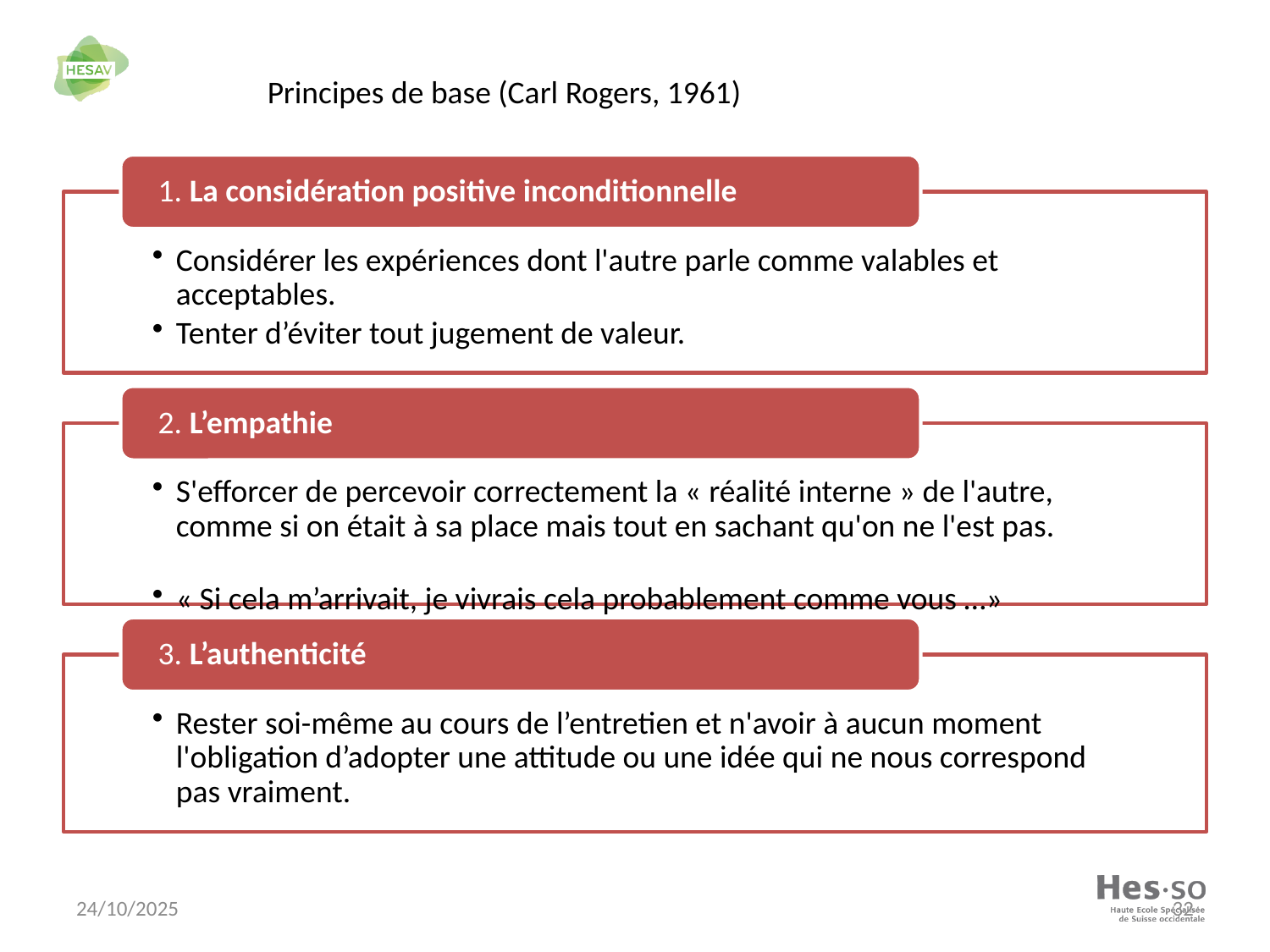

Principes de base (Carl Rogers, 1961)
Considérer les expériences dont l'autre parle comme valables et acceptables.
Tenter d’éviter tout jugement de valeur.
1. La considération positive inconditionnelle
S'efforcer de percevoir correctement la « réalité interne » de l'autre, comme si on était à sa place mais tout en sachant qu'on ne l'est pas.
« Si cela m’arrivait, je vivrais cela probablement comme vous …»
2. L’empathie
Rester soi-même au cours de l’entretien et n'avoir à aucun moment l'obligation d’adopter une attitude ou une idée qui ne nous correspond pas vraiment.
3. L’authenticité
24/10/2025
32